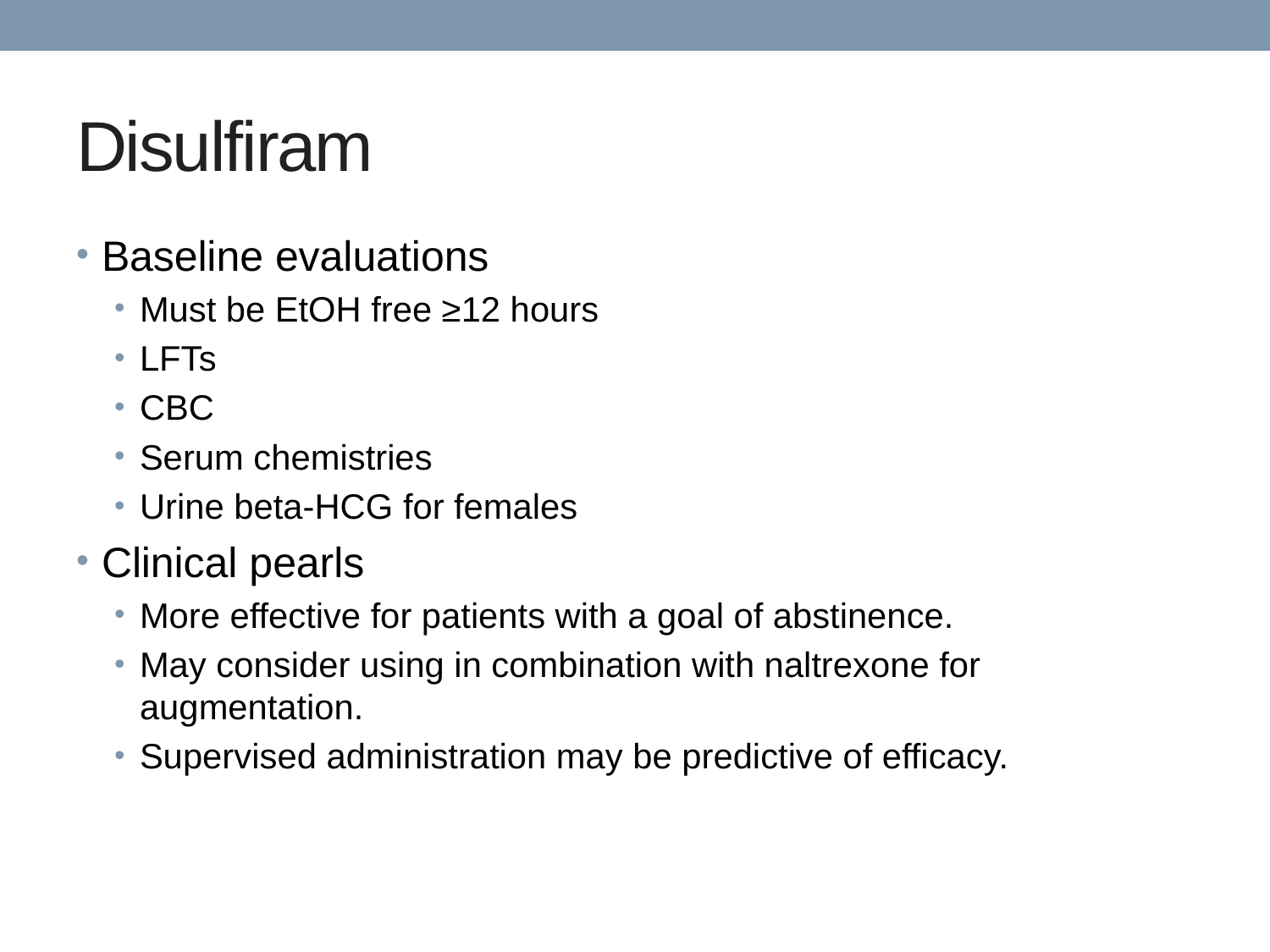

# Disulfiram
Baseline evaluations
Must be EtOH free ≥12 hours
LFTs
CBC
Serum chemistries
Urine beta-HCG for females
Clinical pearls
More effective for patients with a goal of abstinence.
May consider using in combination with naltrexone for augmentation.
Supervised administration may be predictive of efficacy.